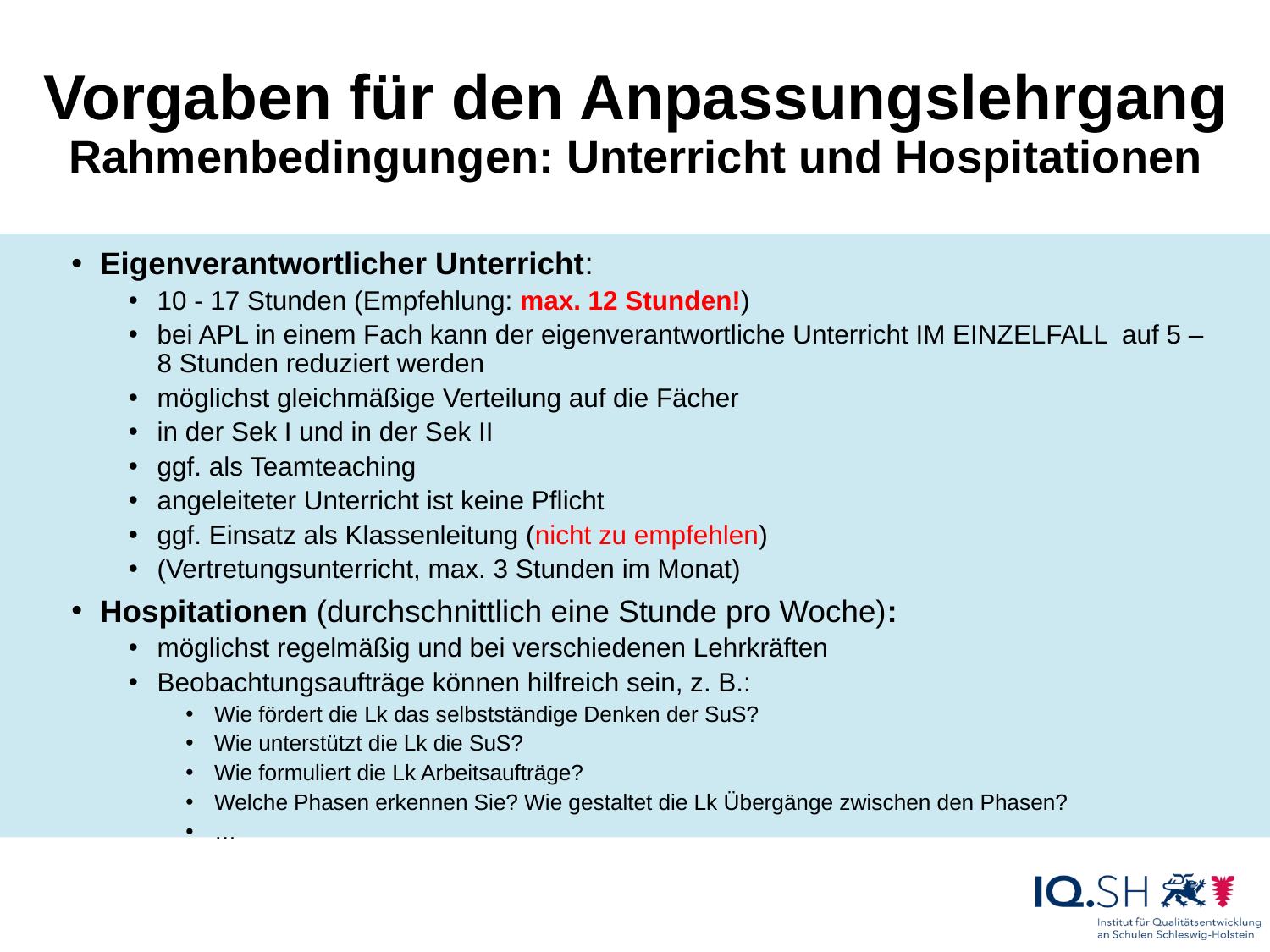

# Vorgaben für den Anpassungslehrgang Rahmenbedingungen: Unterricht und Hospitationen
Eigenverantwortlicher Unterricht:
10 - 17 Stunden (Empfehlung: max. 12 Stunden!)
bei APL in einem Fach kann der eigenverantwortliche Unterricht IM EINZELFALL  auf 5 – 8 Stunden reduziert werden
möglichst gleichmäßige Verteilung auf die Fächer
in der Sek I und in der Sek II
ggf. als Teamteaching
angeleiteter Unterricht ist keine Pflicht
ggf. Einsatz als Klassenleitung (nicht zu empfehlen)
(Vertretungsunterricht, max. 3 Stunden im Monat)
Hospitationen (durchschnittlich eine Stunde pro Woche):
möglichst regelmäßig und bei verschiedenen Lehrkräften
Beobachtungsaufträge können hilfreich sein, z. B.:
Wie fördert die Lk das selbstständige Denken der SuS?
Wie unterstützt die Lk die SuS?
Wie formuliert die Lk Arbeitsaufträge?
Welche Phasen erkennen Sie? Wie gestaltet die Lk Übergänge zwischen den Phasen?
…